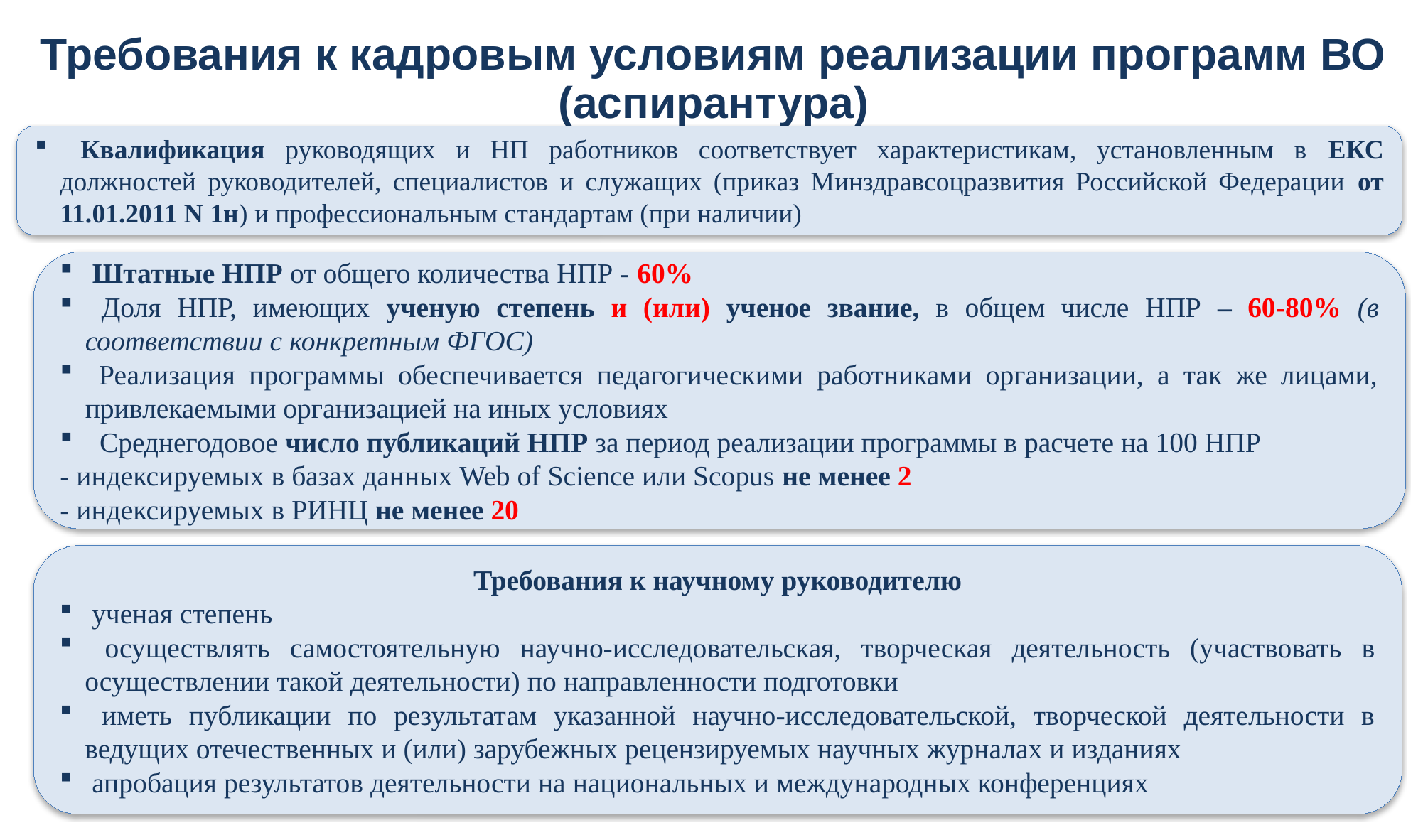

Требования к кадровым условиям реализации программ ВО (аспирантура)
 Квалификация руководящих и НП работников соответствует характеристикам, установленным в ЕКС должностей руководителей, специалистов и служащих (приказ Минздравсоцразвития Российской Федерации от 11.01.2011 N 1н) и профессиональным стандартам (при наличии)
 Штатные НПР от общего количества НПР - 60%
 Доля НПР, имеющих ученую степень и (или) ученое звание, в общем числе НПР – 60-80% (в соответствии с конкретным ФГОС)
 Реализация программы обеспечивается педагогическими работниками организации, а так же лицами, привлекаемыми организацией на иных условиях
  Среднегодовое число публикаций НПР за период реализации программы в расчете на 100 НПР
- индексируемых в базах данных Web of Science или Scopus не менее 2
- индексируемых в РИНЦ не менее 20
Требования к научному руководителю
 ученая степень
 осуществлять самостоятельную научно-исследовательская, творческая деятельность (участвовать в осуществлении такой деятельности) по направленности подготовки
 иметь публикации по результатам указанной научно-исследовательской, творческой деятельности в ведущих отечественных и (или) зарубежных рецензируемых научных журналах и изданиях
 апробация результатов деятельности на национальных и международных конференциях